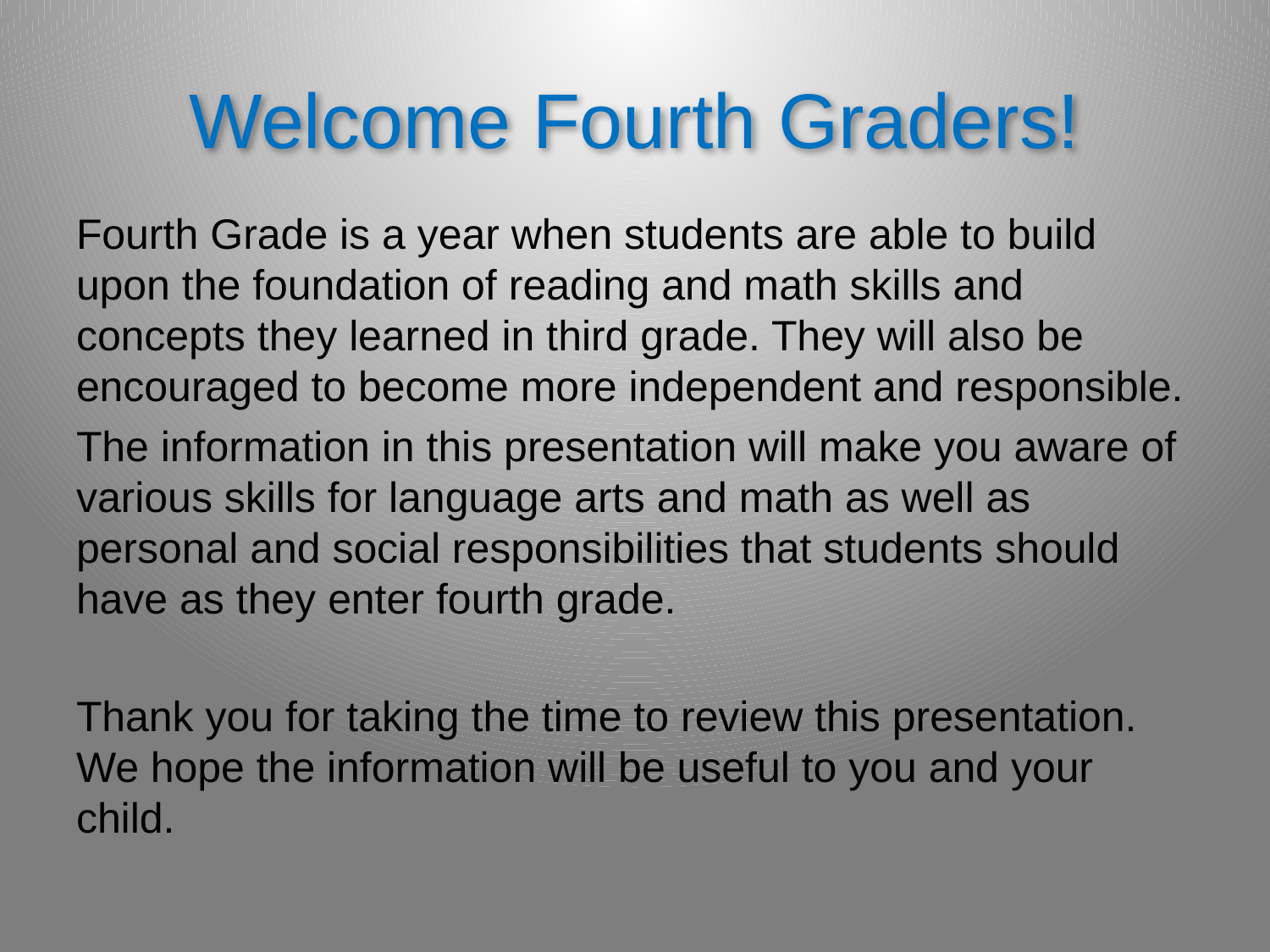

# Welcome Fourth Graders!
Fourth Grade is a year when students are able to build upon the foundation of reading and math skills and concepts they learned in third grade. They will also be encouraged to become more independent and responsible.
The information in this presentation will make you aware of various skills for language arts and math as well as personal and social responsibilities that students should have as they enter fourth grade.

Thank you for taking the time to review this presentation. We hope the information will be useful to you and your child.